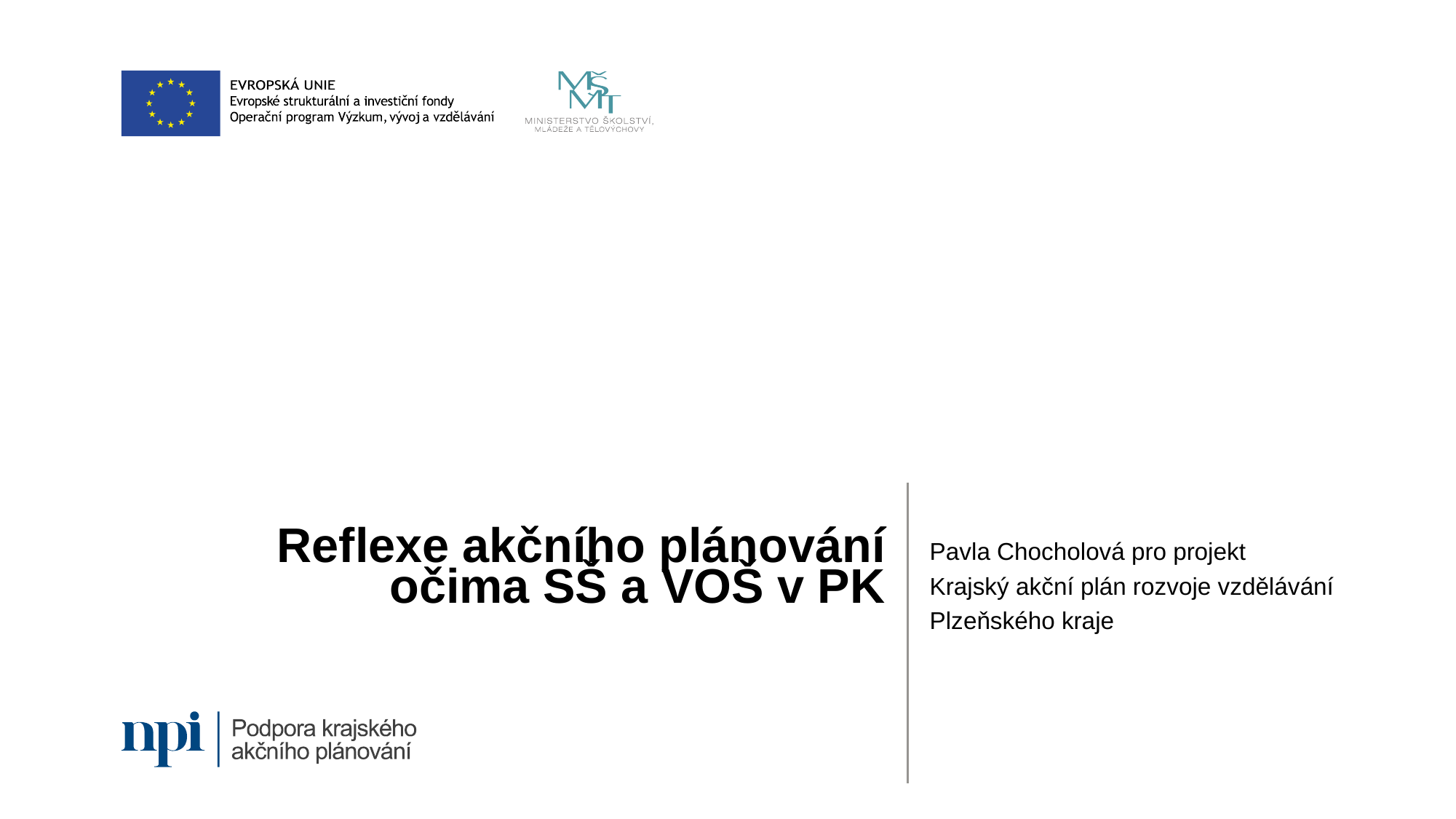

# Reflexe akčního plánování očima SŠ a VOŠ v PK
Pavla Chocholová pro projekt
Krajský akční plán rozvoje vzdělávání Plzeňského kraje